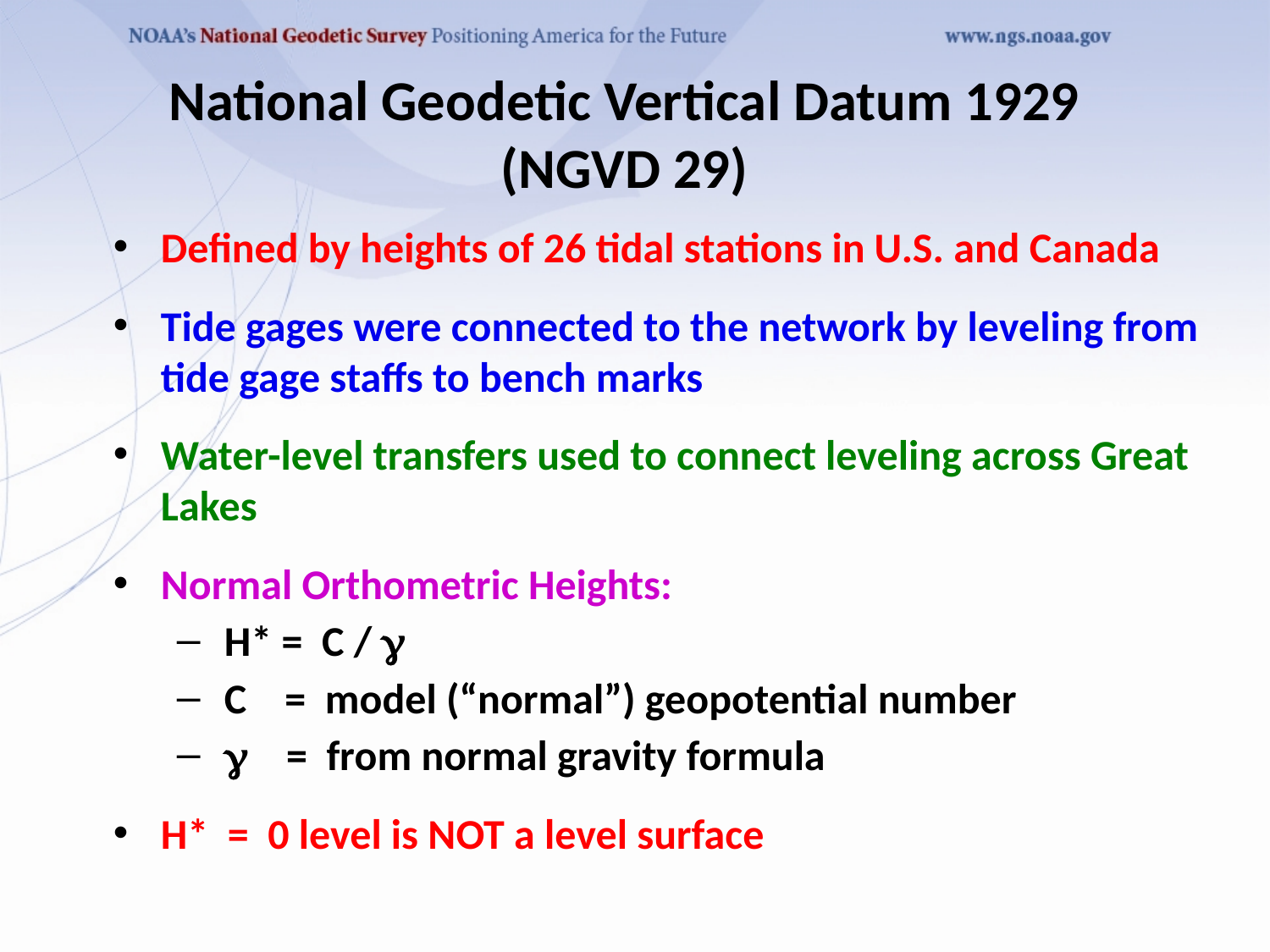

# National Geodetic Vertical Datum 1929 (NGVD 29)
Defined by heights of 26 tidal stations in U.S. and Canada
Tide gages were connected to the network by leveling from tide gage staffs to bench marks
Water-level transfers used to connect leveling across Great Lakes
Normal Orthometric Heights:
H* =  C / γ
C    =  model (“normal”) geopotential number
γ    =  from normal gravity formula
H*  =  0 level is NOT a level surface